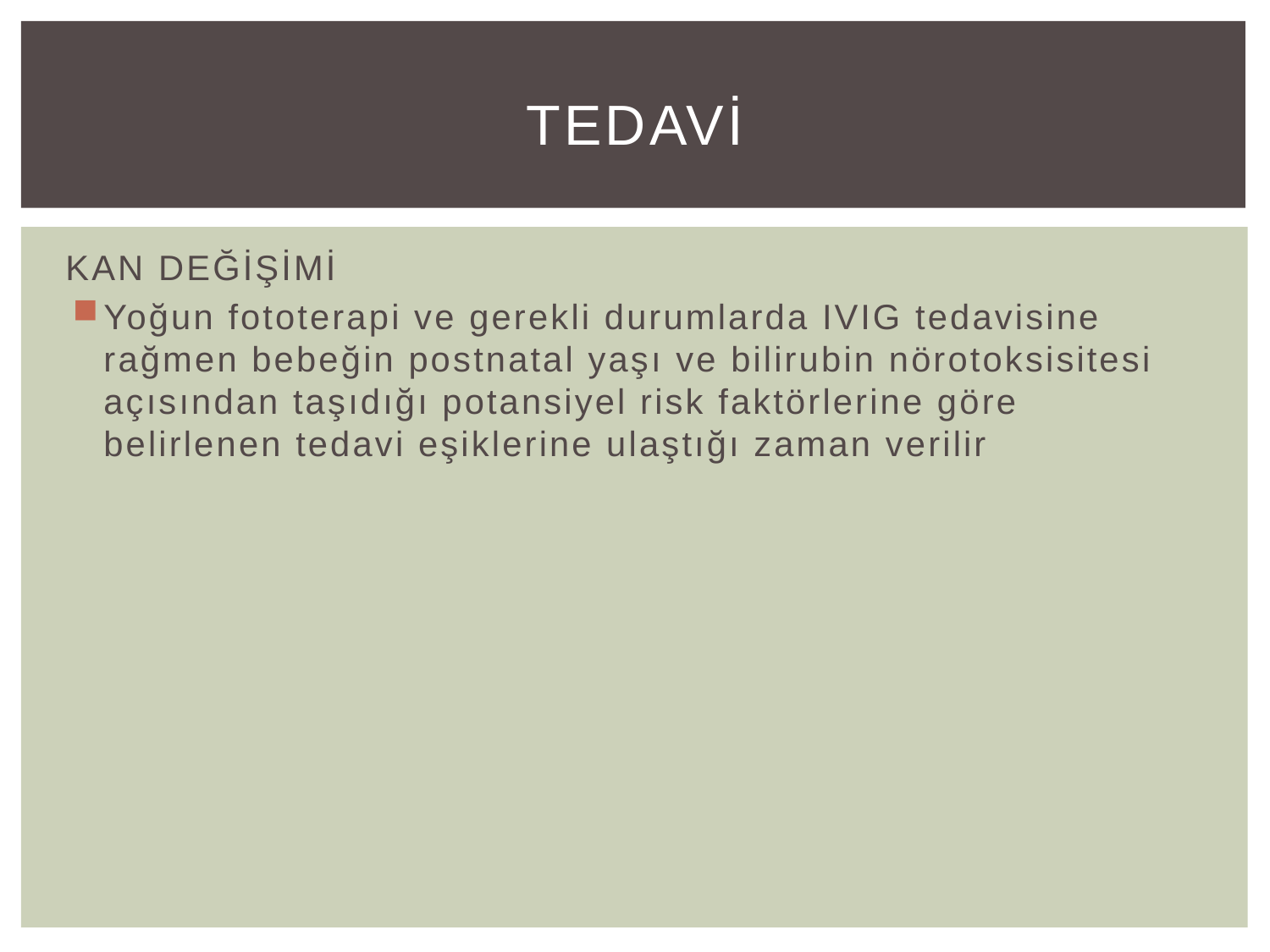

# Tedavİ
KAN DEĞİŞİMİ
Yoğun fototerapi ve gerekli durumlarda IVIG tedavisine rağmen bebeğin postnatal yaşı ve bilirubin nörotoksisitesi açısından taşıdığı potansiyel risk faktörlerine göre belirlenen tedavi eşiklerine ulaştığı zaman verilir